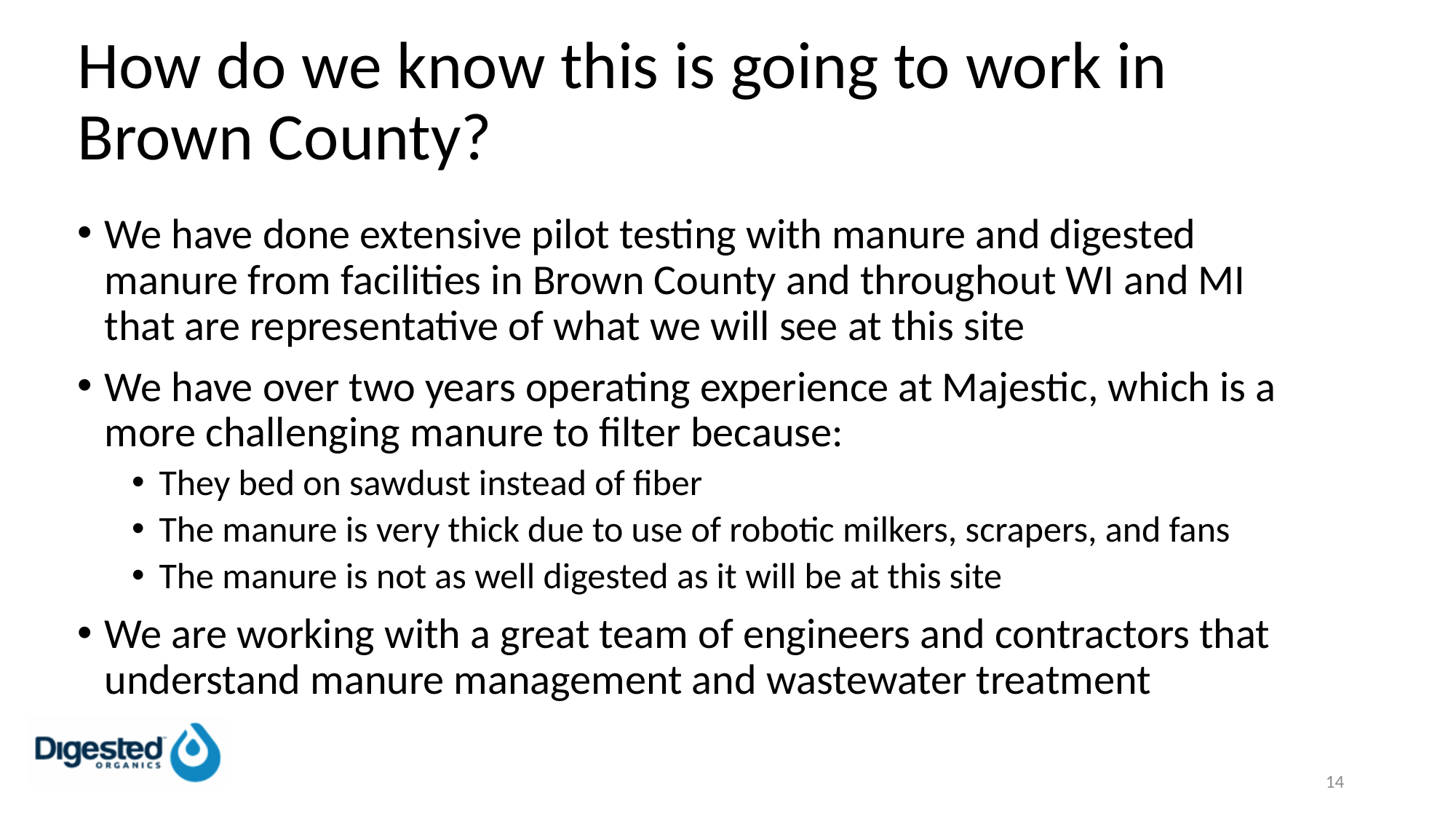

# How do we know this is going to work in Brown County?
We have done extensive pilot testing with manure and digested manure from facilities in Brown County and throughout WI and MI that are representative of what we will see at this site
We have over two years operating experience at Majestic, which is a more challenging manure to filter because:
They bed on sawdust instead of fiber
The manure is very thick due to use of robotic milkers, scrapers, and fans
The manure is not as well digested as it will be at this site
We are working with a great team of engineers and contractors that understand manure management and wastewater treatment

14